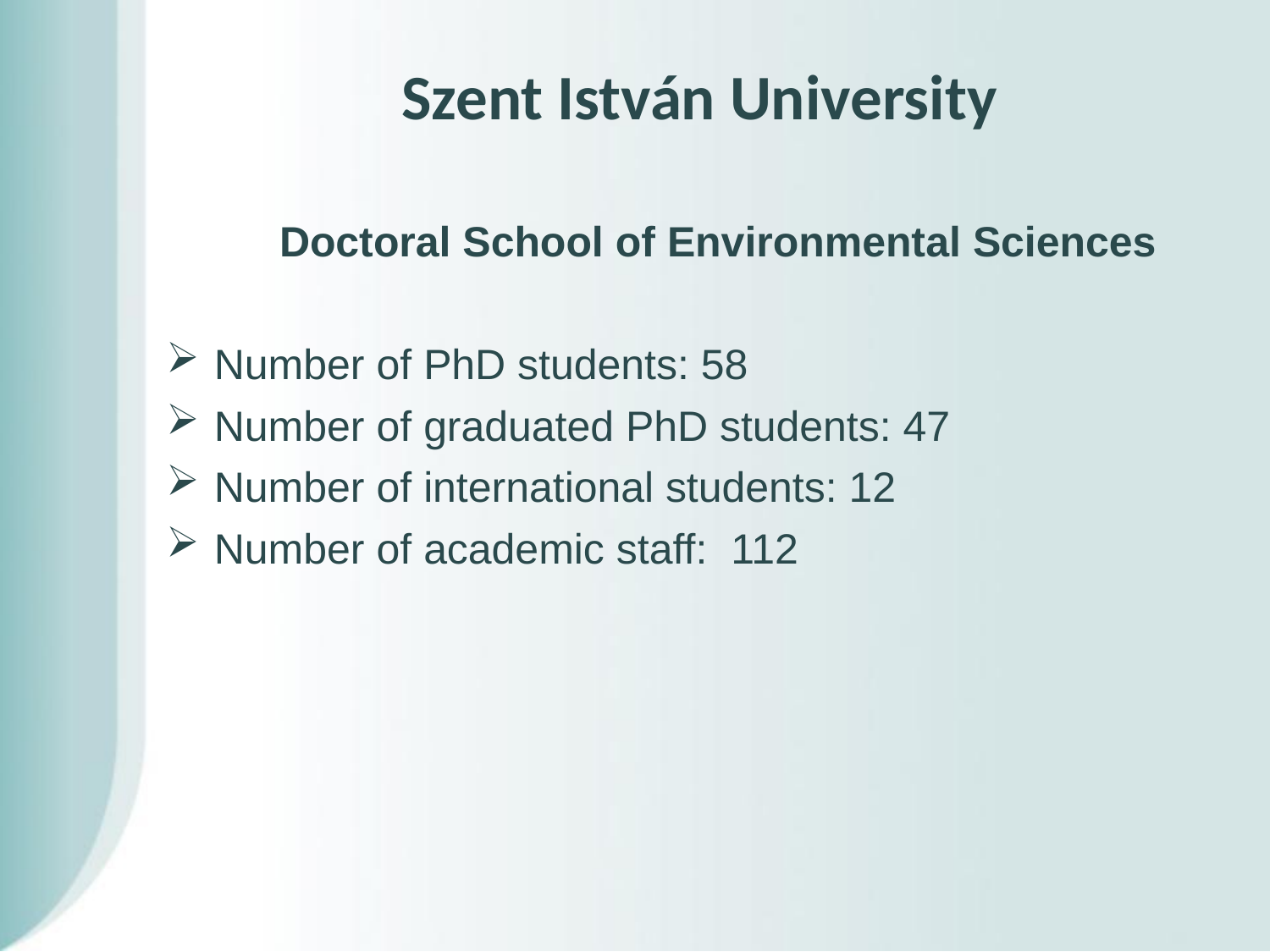

# Szent István University
Doctoral School of Environmental Sciences

Number of PhD students: 58
Number of graduated PhD students: 47
Number of international students: 12
Number of academic staff:  112